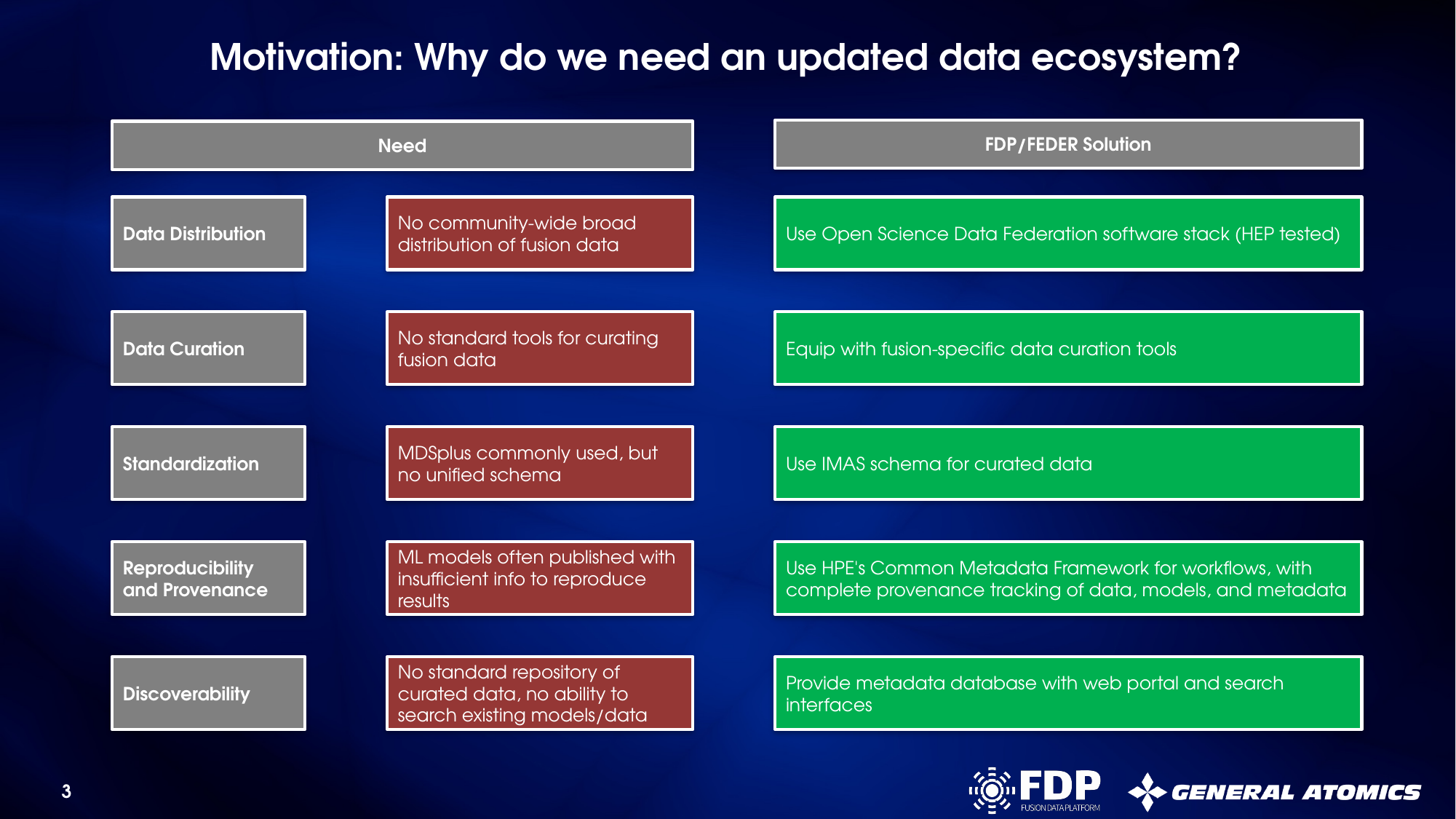

Motivation: Why do we need an updated data ecosystem?
FDP/FEDER Solution
Need
Data Distribution
No community-wide broad distribution of fusion data
Use Open Science Data Federation software stack (HEP tested)
Data Curation
No standard tools for curating fusion data
Equip with fusion-specific data curation tools
Standardization
MDSplus commonly used, but no unified schema
Use IMAS schema for curated data
Reproducibility and Provenance
ML models often published with insufficient info to reproduce results
Use HPE's Common Metadata Framework for workflows, with complete provenance tracking of data, models, and metadata
Discoverability
No standard repository of curated data, no ability to search existing models/data
Provide metadata database with web portal and search interfaces